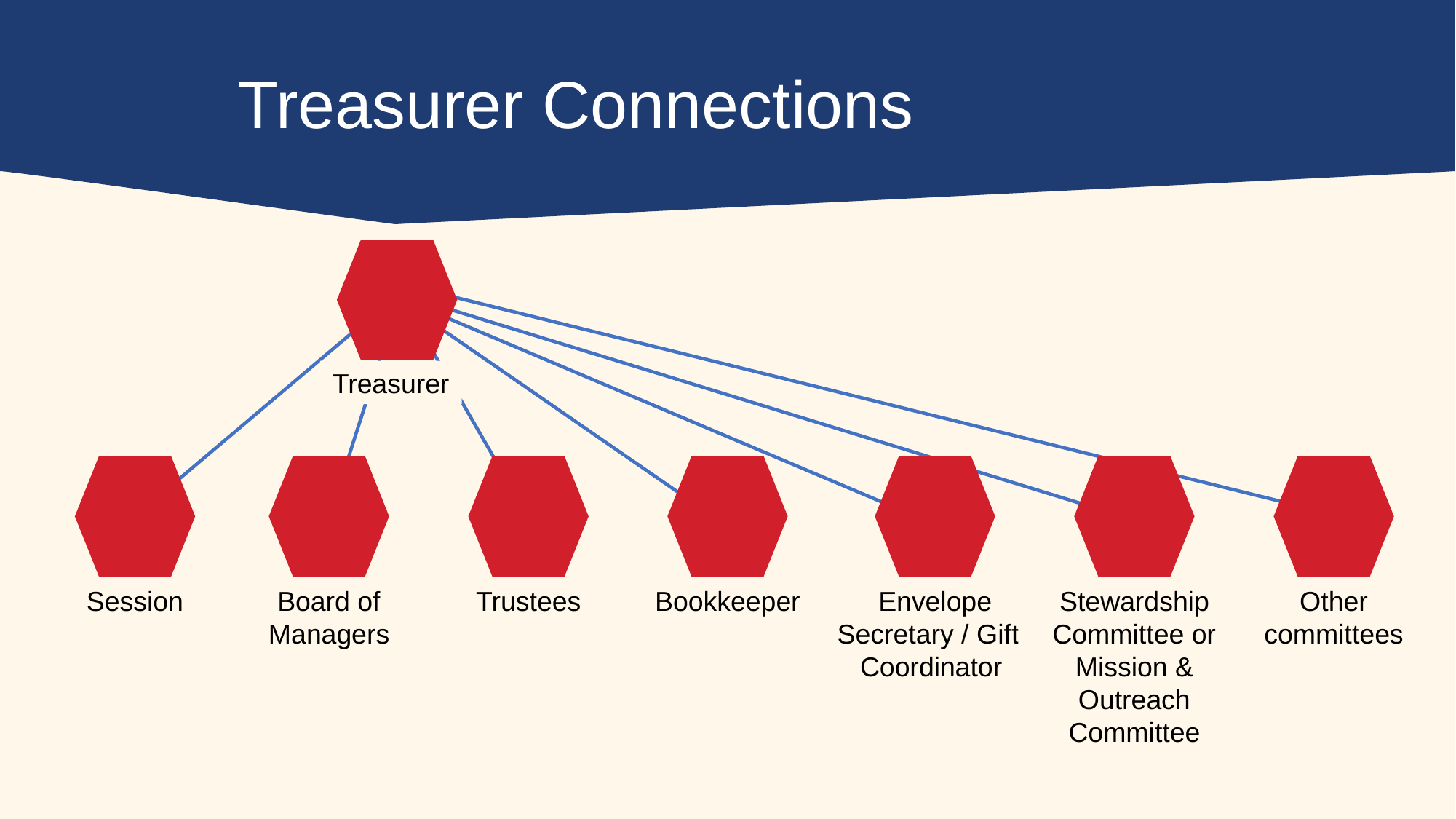

Treasurer Connections

Treasurer

Session
Board of Managers
Trustees
Bookkeeper
Envelope Secretary / Gifts Coordinator
Stewardship Committee or Mission & Outreach Committee
Other committees